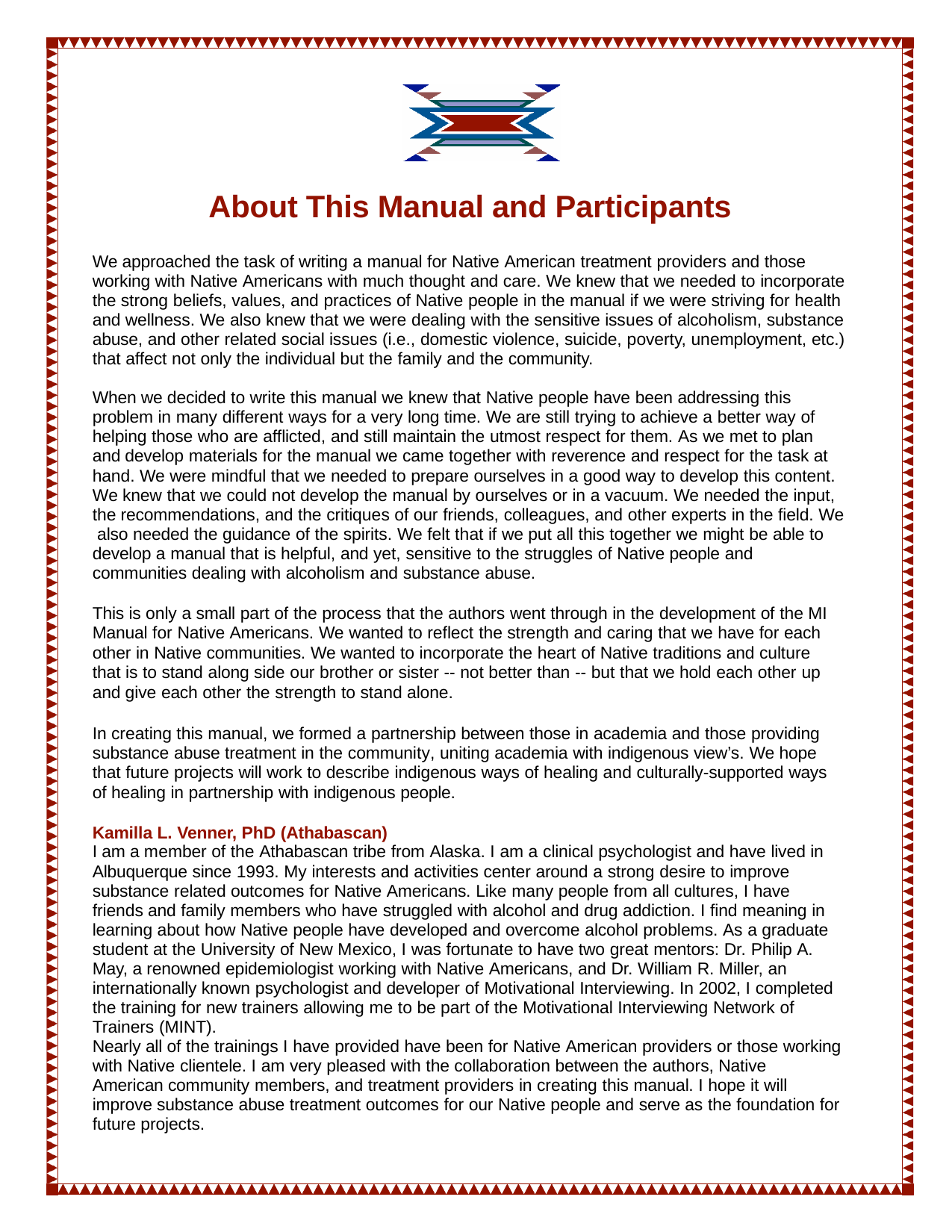

# About This Manual and Participants
We approached the task of writing a manual for Native American treatment providers and those working with Native Americans with much thought and care. We knew that we needed to incorporate the strong beliefs, values, and practices of Native people in the manual if we were striving for health and wellness. We also knew that we were dealing with the sensitive issues of alcoholism, substance abuse, and other related social issues (i.e., domestic violence, suicide, poverty, unemployment, etc.) that affect not only the individual but the family and the community.

When we decided to write this manual we knew that Native people have been addressing this problem in many different ways for a very long time. We are still trying to achieve a better way of helping those who are afflicted, and still maintain the utmost respect for them. As we met to plan and develop materials for the manual we came together with reverence and respect for the task at hand. We were mindful that we needed to prepare ourselves in a good way to develop this content. We knew that we could not develop the manual by ourselves or in a vacuum. We needed the input, the recommendations, and the critiques of our friends, colleagues, and other experts in the field. We  also needed the guidance of the spirits. We felt that if we put all this together we might be able to develop a manual that is helpful, and yet, sensitive to the struggles of Native people and  communities dealing with alcoholism and substance abuse.

This is only a small part of the process that the authors went through in the development of the MI Manual for Native Americans. We wanted to reflect the strength and caring that we have for each other in Native communities. We wanted to incorporate the heart of Native traditions and culture that is to stand along side our brother or sister -- not better than -- but that we hold each other up and give each other the strength to stand alone.

In creating this manual, we formed a partnership between those in academia and those providing substance abuse treatment in the community, uniting academia with indigenous view’s. We hope  that future projects will work to describe indigenous ways of healing and culturally-supported ways of healing in partnership with indigenous people.

Kamilla L. Venner, PhD (Athabascan)
I am a member of the Athabascan tribe from Alaska. I am a clinical psychologist and have lived in Albuquerque since 1993. My interests and activities center around a strong desire to improve substance related outcomes for Native Americans. Like many people from all cultures, I have friends and family members who have struggled with alcohol and drug addiction. I find meaning in learning about how Native people have developed and overcome alcohol problems. As a graduate student at the University of New Mexico, I was fortunate to have two great mentors: Dr. Philip A. May, a renowned epidemiologist working with Native Americans, and Dr. William R. Miller, an internationally known psychologist and developer of Motivational Interviewing. In 2002, I completed the training for new trainers allowing me to be part of the Motivational Interviewing Network of Trainers (MINT).
Nearly all of the trainings I have provided have been for Native American providers or those working with Native clientele. I am very pleased with the collaboration between the authors, Native American community members, and treatment providers in creating this manual. I hope it will improve substance abuse treatment outcomes for our Native people and serve as the foundation for future projects.